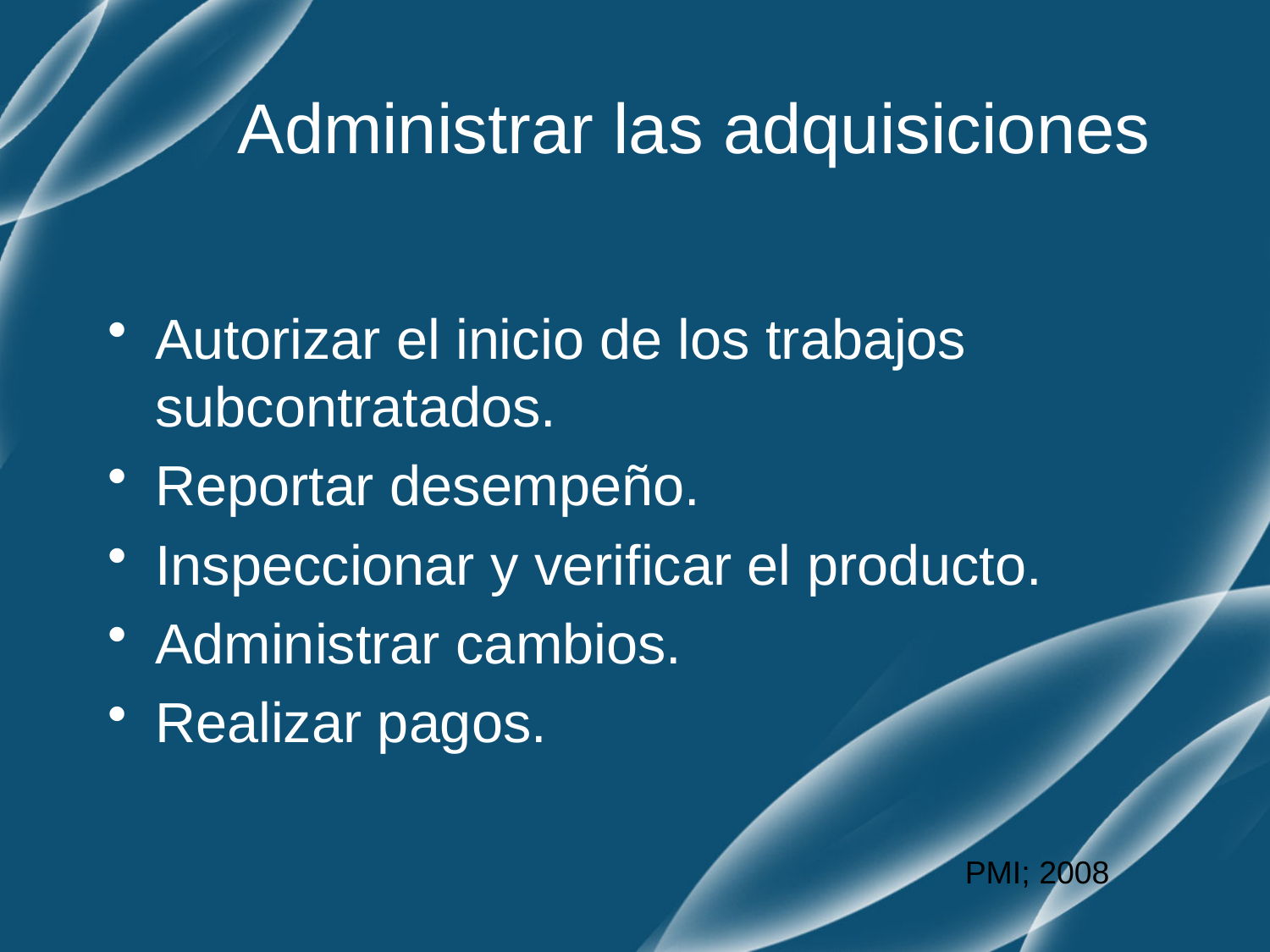

# Administrar las adquisiciones
Autorizar el inicio de los trabajos subcontratados.
Reportar desempeño.
Inspeccionar y verificar el producto.
Administrar cambios.
Realizar pagos.
PMI; 2008